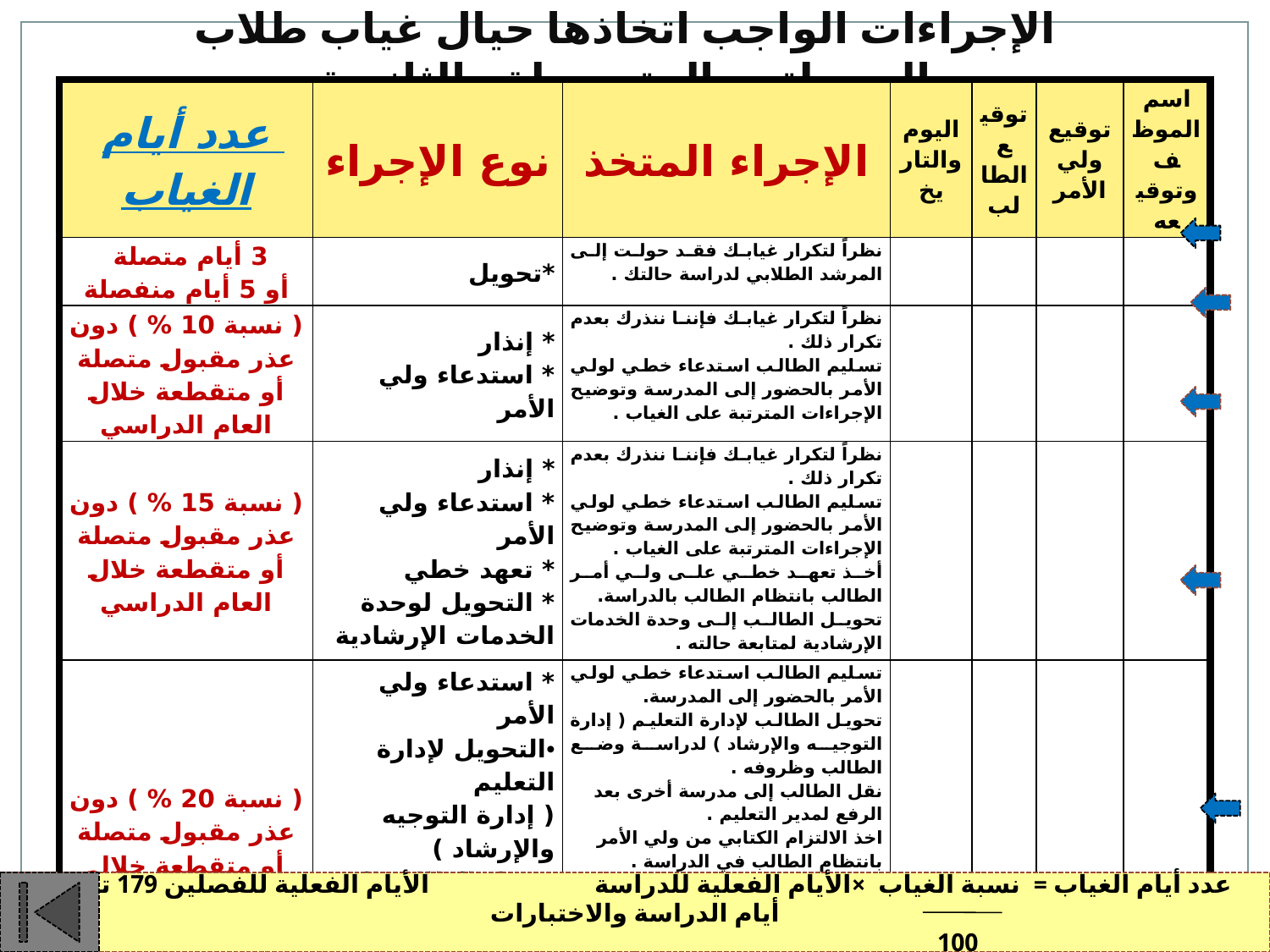

الإجراءات الواجب اتخاذها حيال غياب طلاب المرحلتين المتوسطة والثانوية

| عدد أيام الغياب | نوع الإجراء | الإجراء المتخذ | اليوم والتاريخ | توقيع الطالب | توقيع ولي الأمر | اسم الموظف وتوقيعه |
| --- | --- | --- | --- | --- | --- | --- |
| 3 أيام متصلة أو 5 أيام منفصلة | \*تحويل | نظراً لتكرار غيابك فقد حولت إلى المرشد الطلابي لدراسة حالتك . |  |  |  |  |
| ( نسبة 10 % ) دون عذر مقبول متصلة أو متقطعة خلال العام الدراسي | \* إنذار \* استدعاء ولي الأمر | نظراً لتكرار غيابك فإننا ننذرك بعدم تكرار ذلك . تسليم الطالب استدعاء خطي لولي الأمر بالحضور إلى المدرسة وتوضيح الإجراءات المترتبة على الغياب . |  |  |  |  |
| ( نسبة 15 % ) دون عذر مقبول متصلة أو متقطعة خلال العام الدراسي | \* إنذار \* استدعاء ولي الأمر \* تعهد خطي \* التحويل لوحدة الخدمات الإرشادية | نظراً لتكرار غيابك فإننا ننذرك بعدم تكرار ذلك . تسليم الطالب استدعاء خطي لولي الأمر بالحضور إلى المدرسة وتوضيح الإجراءات المترتبة على الغياب . أخذ تعهد خطي على ولي أمر الطالب بانتظام الطالب بالدراسة. تحويل الطالب إلى وحدة الخدمات الإرشادية لمتابعة حالته . |  |  |  |  |
| ( نسبة 20 % ) دون عذر مقبول متصلة أو متقطعة خلال العام الدراسي | \* استدعاء ولي الأمر التحويل لإدارة التعليم ( إدارة التوجيه والإرشاد ) \* نقل الطالب إلى مدرسة أخرى \* التزام كتابي من ولي الأمر \* إنذار ولي الأمر | تسليم الطالب استدعاء خطي لولي الأمر بالحضور إلى المدرسة. تحويل الطالب لإدارة التعليم ( إدارة التوجيه والإرشاد ) لدراسة وضع الطالب وظروفه . نقل الطالب إلى مدرسة أخرى بعد الرفع لمدير التعليم . اخذ الالتزام الكتابي من ولي الأمر بانتظام الطالب في الدراسة . توقيع ولي أمر الطالب على إنذار بحرمان الطالب من الانتظام بالدراسة والتحويل لطالب منتسب . |  |  |  |  |
| ( نسبة 25 % ) دون عذر مقبول متصلة أو متقطعة خلال العام الدراسي | \* الرفع لإدارة التعليم \* التحويل لطالب منتسب وفق ضوابط القبول والانتساب | الرفع من قبل إدارة المدرسة لإدارة التعليم عن وضع الطالب لتقييم حالته وما قدم له من خدمات إرشادية وتربوية وطلب تحويله إلى طالب منتسب . إصدار قرار من مدير التعليم بحرمان الطالب من الانتظام في الدراسة وتحويله لطالب منتسب وفق ضوابط القبول والانتساب. |  |  |  |  |

عدد أيام الغياب =  نسبة الغياب  ×الأيام الفعلية للدراسة                          الأيام الفعلية للفصلين 179 تشمل أيام الدراسة والاختبارات
                                            100